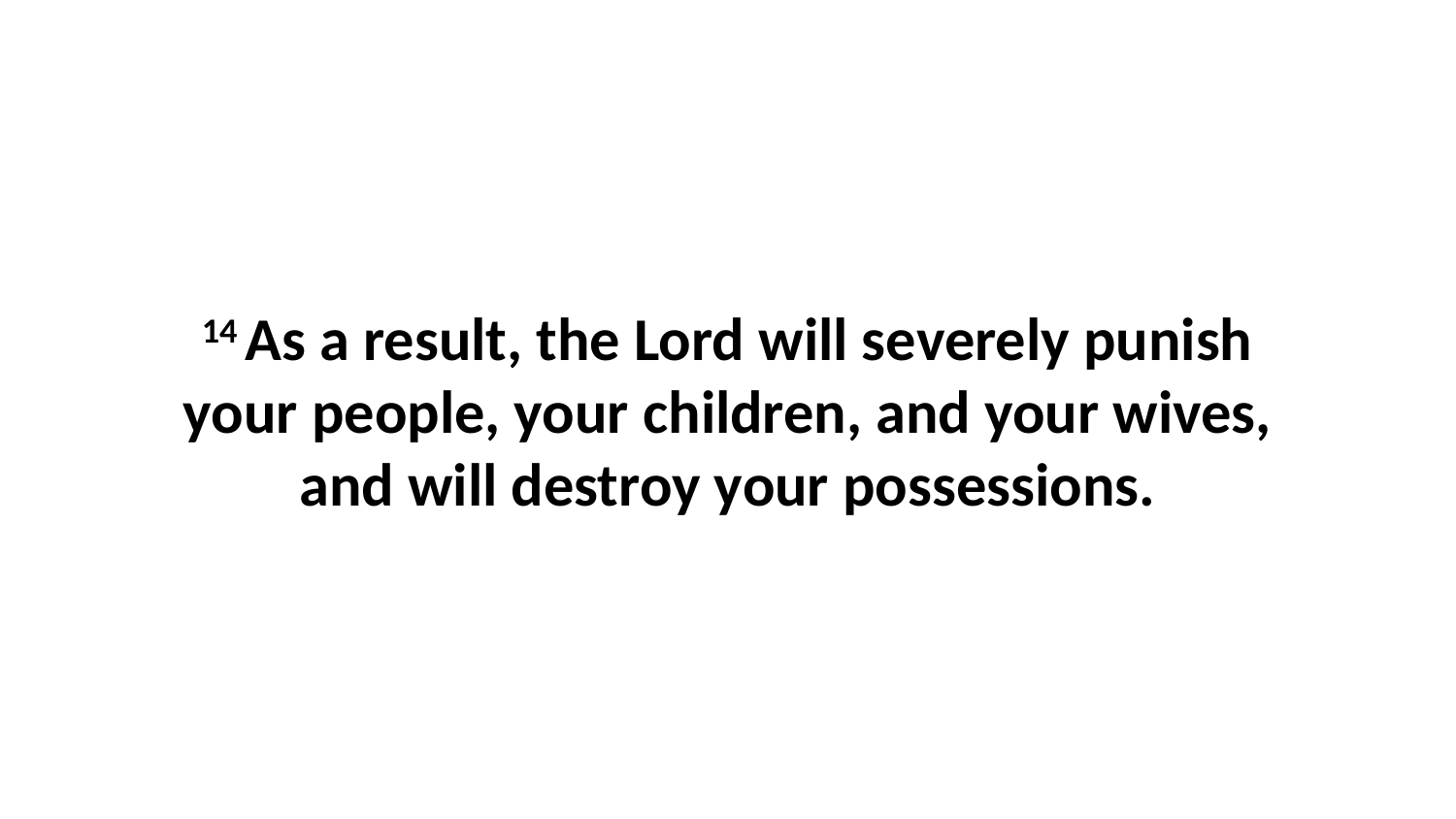

14 As a result, the Lord will severely punish your people, your children, and your wives, and will destroy your possessions.